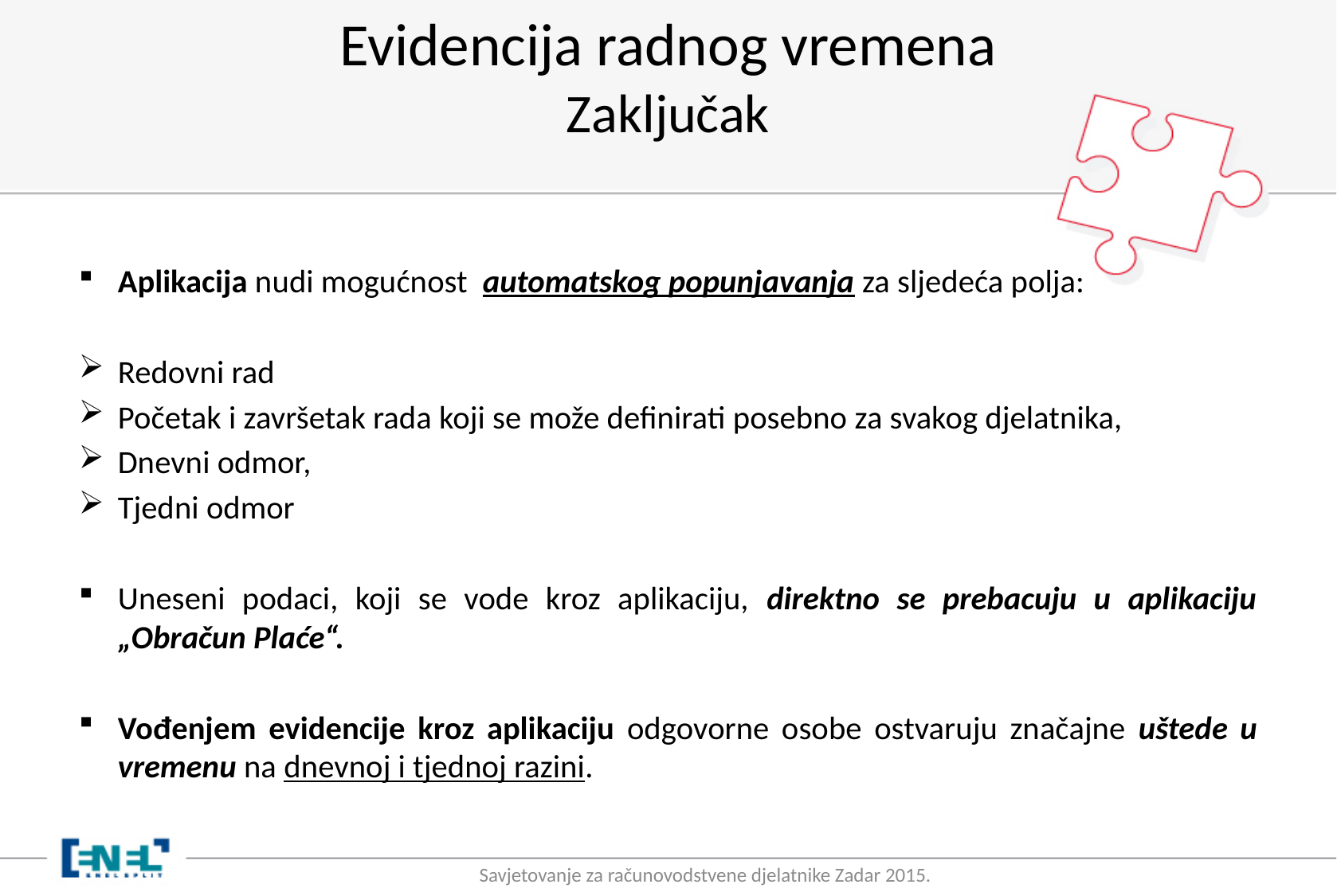

# Evidencija radnog vremena Zaključak

Aplikacija nudi mogućnost  automatskog popunjavanja za sljedeća polja:

Redovni rad
Početak i završetak rada koji se može definirati posebno za svakog djelatnika,
Dnevni odmor,
Tjedni odmor

Uneseni podaci, koji se vode kroz aplikaciju, direktno se prebacuju u aplikaciju „Obračun Plaće“.

Vođenjem evidencije kroz aplikaciju odgovorne osobe ostvaruju značajne uštede u vremenu na dnevnoj i tjednoj razini.